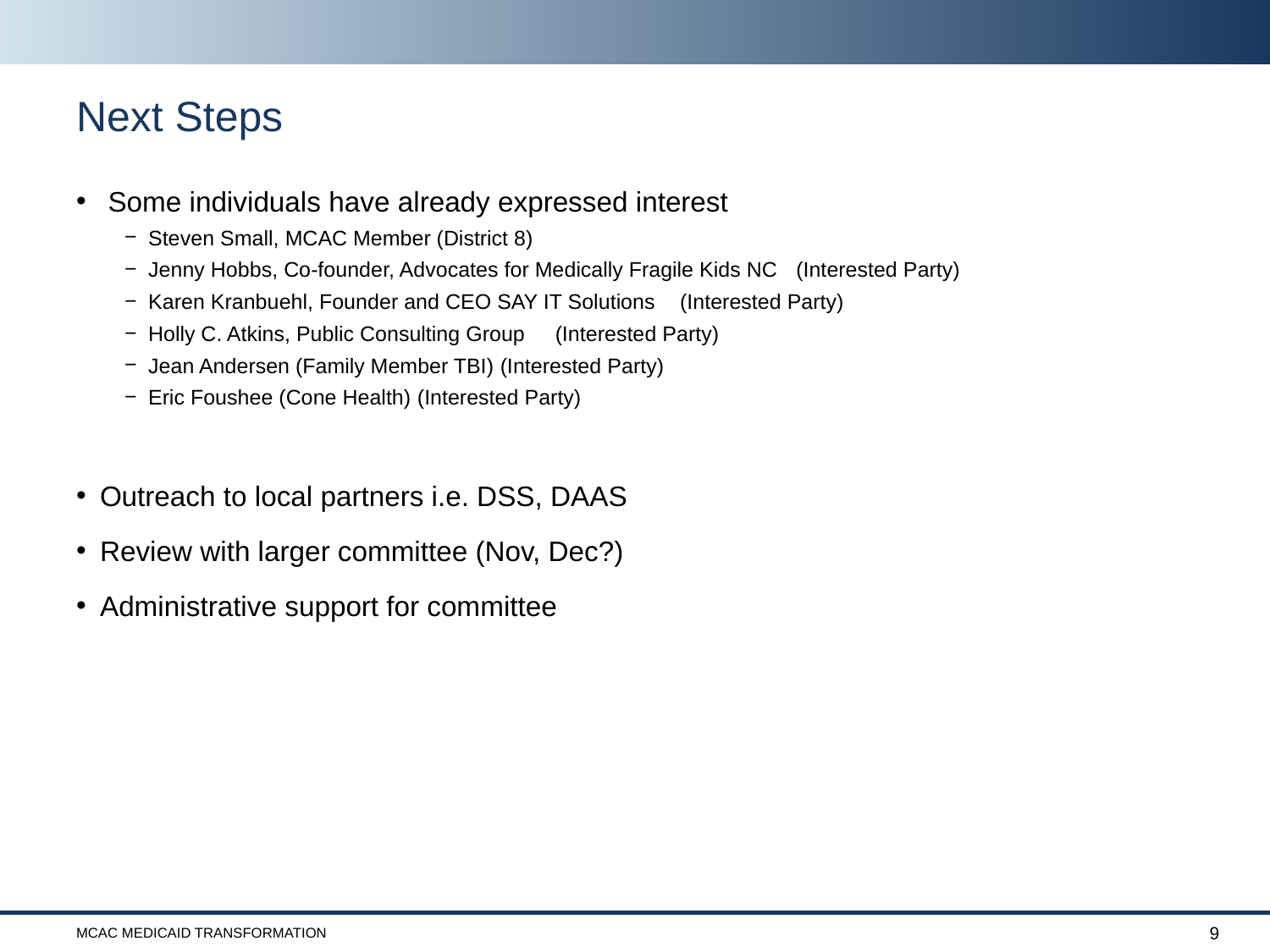

# Next Steps
Some individuals have already expressed interest
Steven Small, MCAC Member (District 8)
Jenny Hobbs, Co-founder, Advocates for Medically Fragile Kids NC   (Interested Party)
Karen Kranbuehl, Founder and CEO SAY IT Solutions    (Interested Party)
Holly C. Atkins, Public Consulting Group     (Interested Party)
Jean Andersen (Family Member TBI) (Interested Party)
Eric Foushee (Cone Health) (Interested Party)

Outreach to local partners i.e. DSS, DAAS
Review with larger committee (Nov, Dec?)
Administrative support for committee

MCAC Medicaid Transformation
9